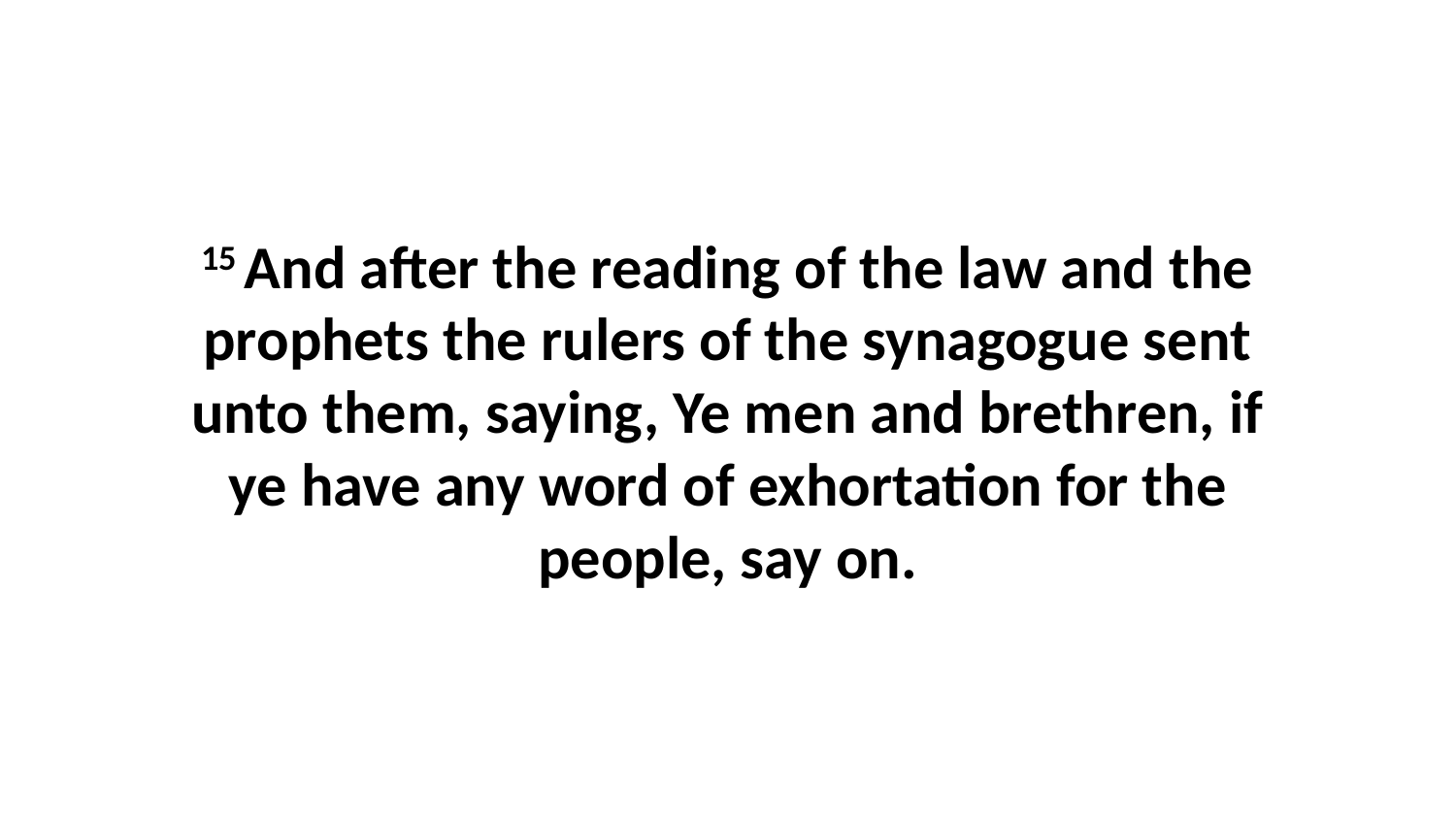

15 And after the reading of the law and the prophets the rulers of the synagogue sent unto them, saying, Ye men and brethren, if ye have any word of exhortation for the people, say on.